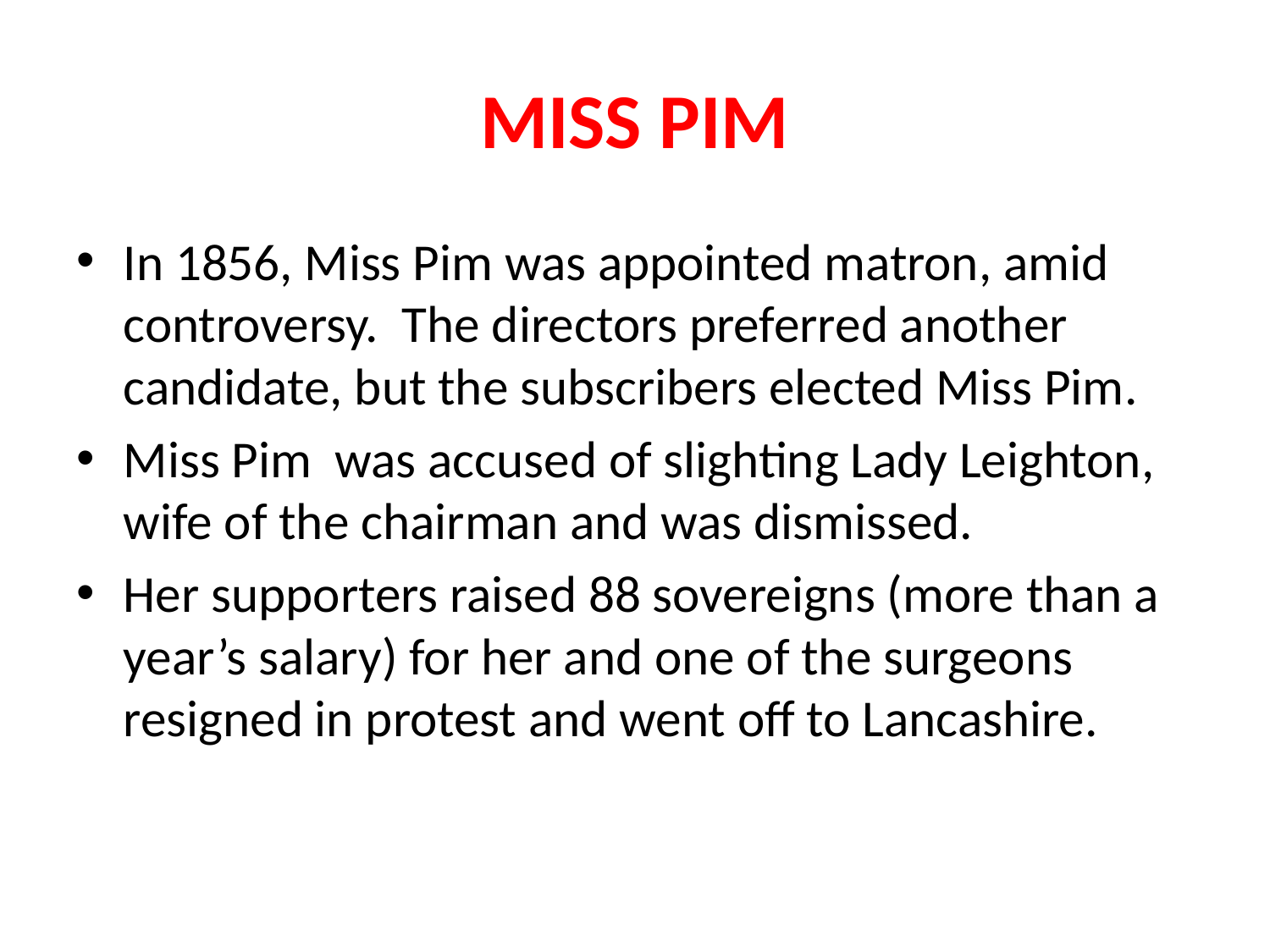

# MISS PIM
In 1856, Miss Pim was appointed matron, amid controversy.  The directors preferred another candidate, but the subscribers elected Miss Pim.
Miss Pim  was accused of slighting Lady Leighton, wife of the chairman and was dismissed.
Her supporters raised 88 sovereigns (more than a year’s salary) for her and one of the surgeons resigned in protest and went off to Lancashire.